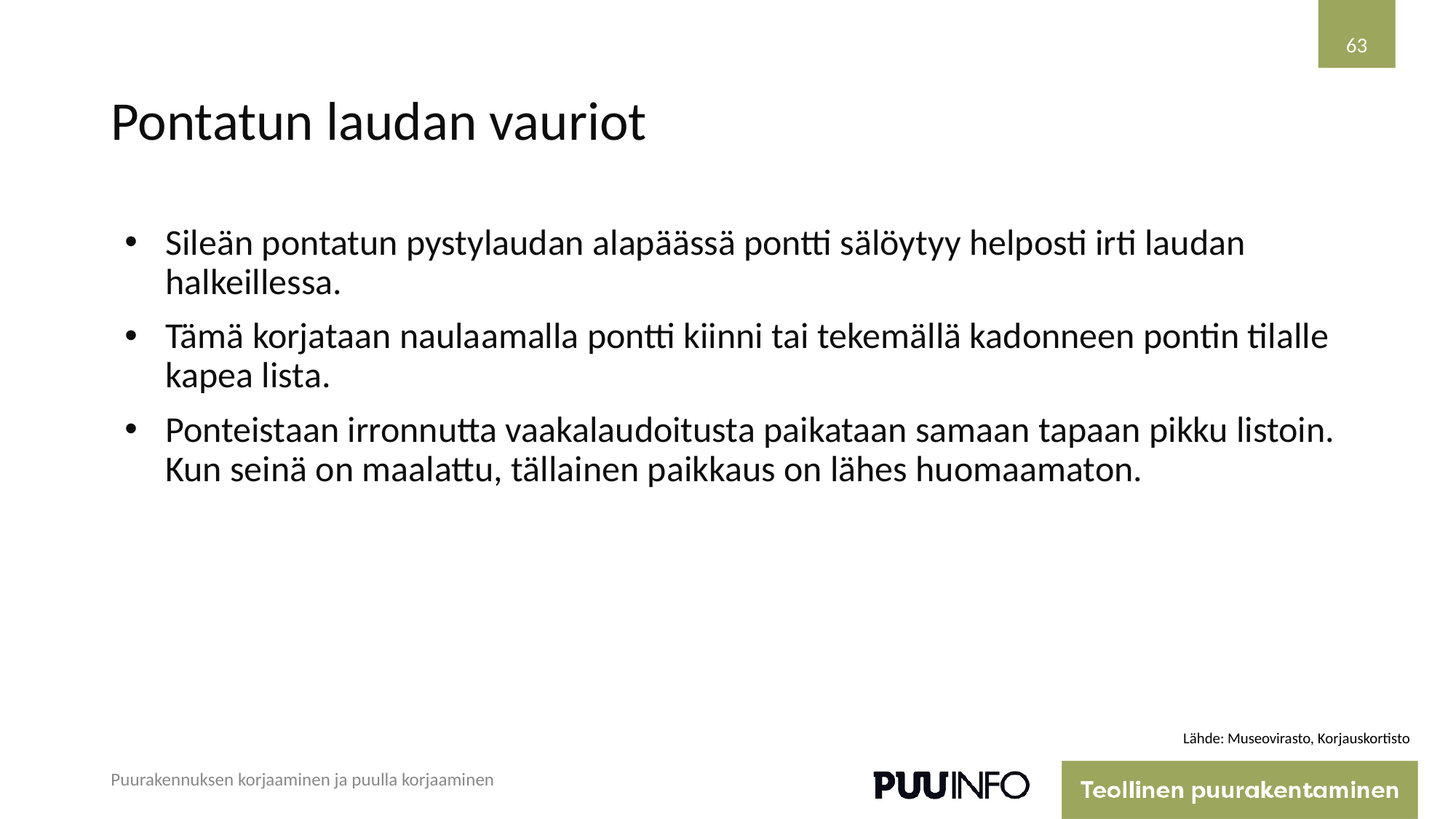

63
# Pontatun laudan vauriot
Sileän pontatun pystylaudan alapäässä pontti sälöytyy helposti irti laudan halkeillessa.
Tämä korjataan naulaamalla pontti kiinni tai tekemällä kadonneen pontin tilalle kapea lista.
Ponteistaan irronnutta vaakalaudoitusta paikataan samaan tapaan pikku listoin. Kun seinä on maalattu, tällainen paikkaus on lähes huomaamaton.

Lähde: Museovirasto, Korjauskortisto
Puurakennuksen korjaaminen ja puulla korjaaminen